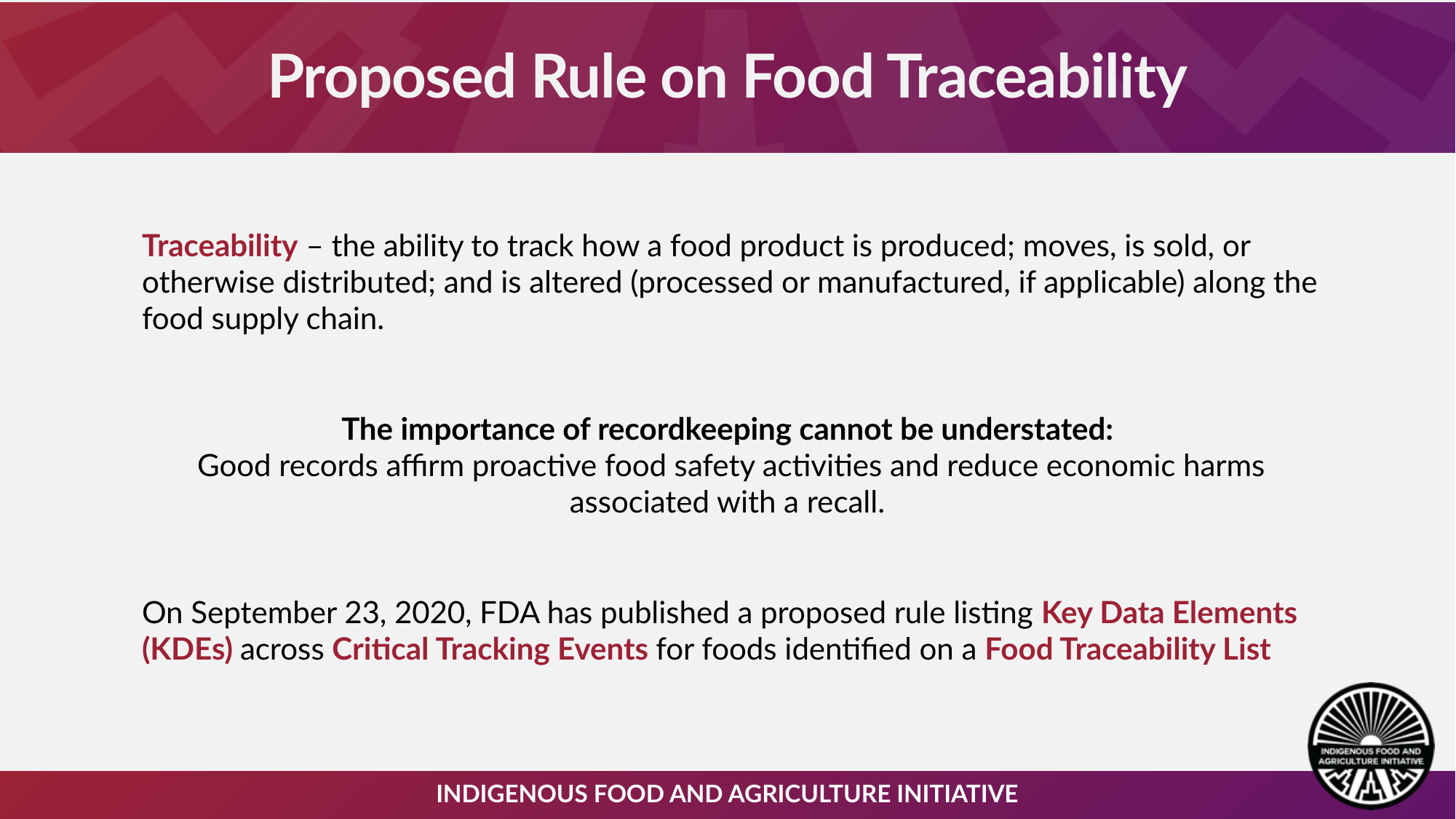

# Proposed Rule on Food Traceability
Traceability – the ability to track how a food product is produced; moves, is sold, or otherwise distributed; and is altered (processed or manufactured, if applicable) along the food supply chain.

The importance of recordkeeping cannot be understated:
Good records affirm proactive food safety activities and reduce economic harms associated with a recall.

On September 23, 2020, FDA has published a proposed rule listing Key Data Elements (KDEs) across Critical Tracking Events for foods identified on a Food Traceability List

Indigenous Food and Agriculture initiative